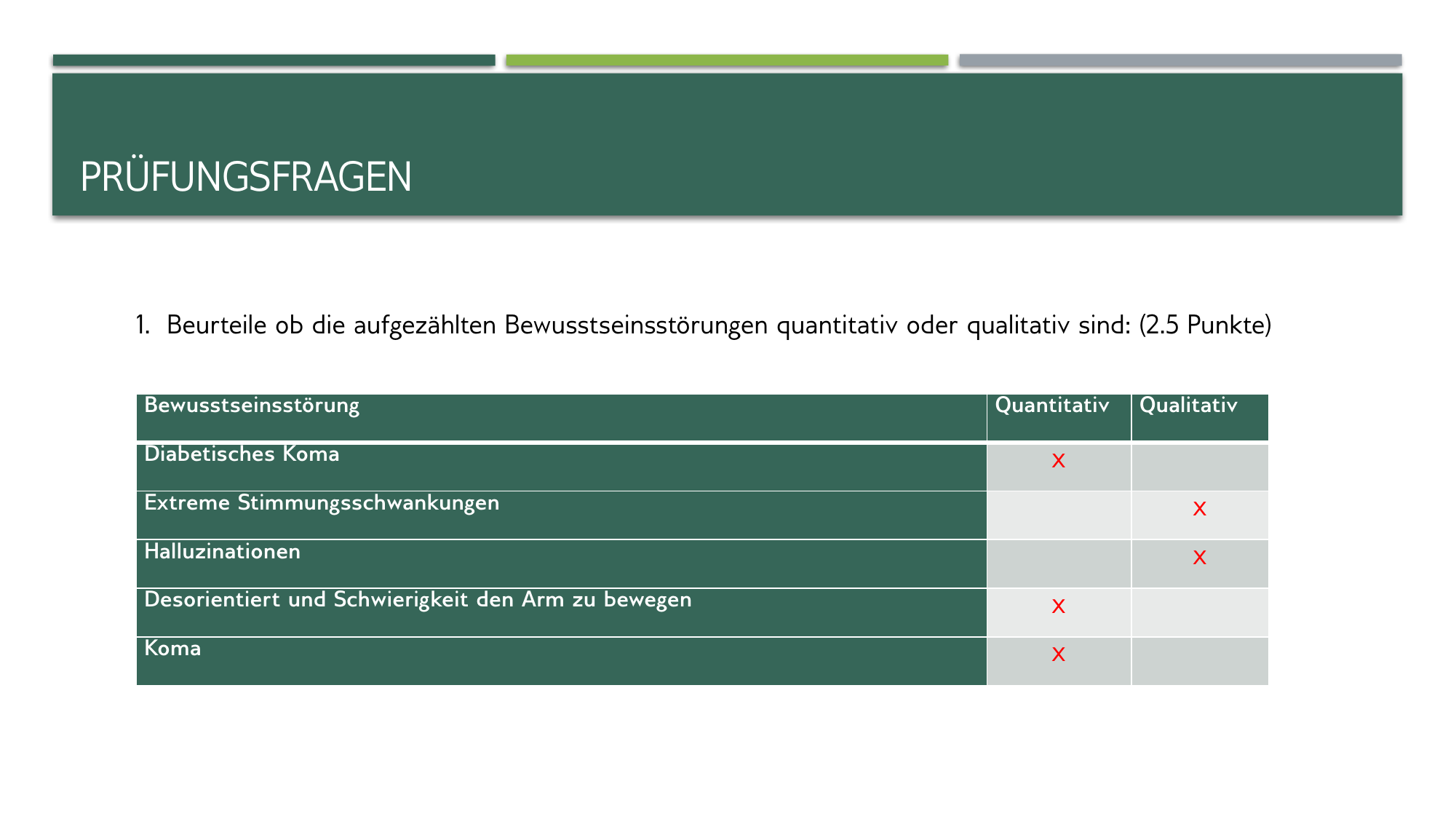

# Prüfungsfragen
1.  Beurteile ob die aufgezählten Bewusstseinsstörungen quantitativ oder qualitativ sind: (2.5 Punkte)
| Bewusstseinsstörung | Quantitativ | Qualitativ |
| --- | --- | --- |
| Diabetisches Koma | x |  |
| Extreme Stimmungsschwankungen |  | x |
| Halluzinationen |  | x |
| Desorientiert und Schwierigkeit den Arm zu bewegen | x |  |
| Koma | x |  |